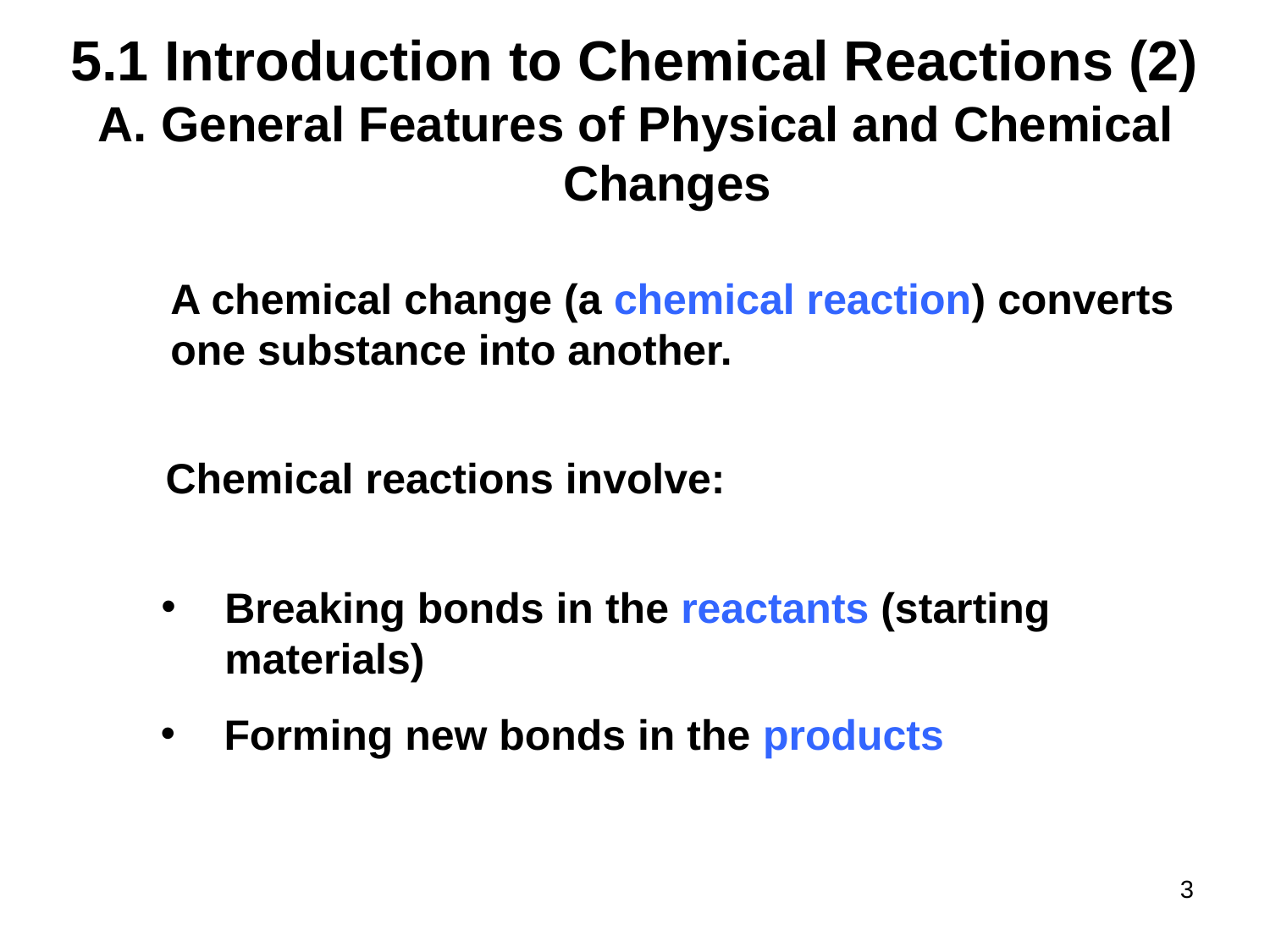

# 5.1 Introduction to Chemical Reactions (2)
General Features of Physical and Chemical Changes
A chemical change (a chemical reaction) converts one substance into another.
Chemical reactions involve:
Breaking bonds in the reactants (starting materials)
Forming new bonds in the products